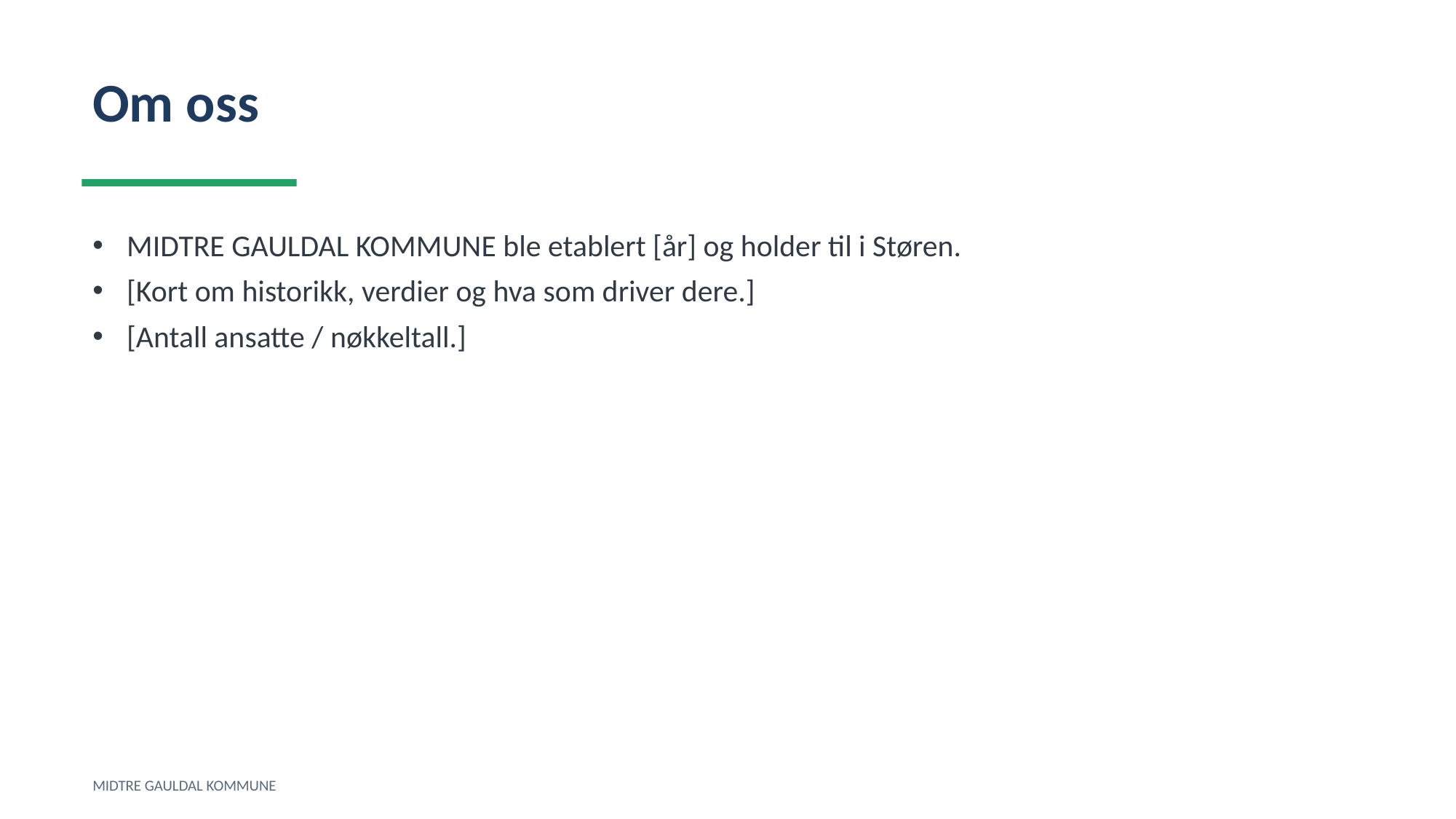

Om oss

MIDTRE GAULDAL KOMMUNE ble etablert [år] og holder til i Støren.
[Kort om historikk, verdier og hva som driver dere.]
[Antall ansatte / nøkkeltall.]
MIDTRE GAULDAL KOMMUNE